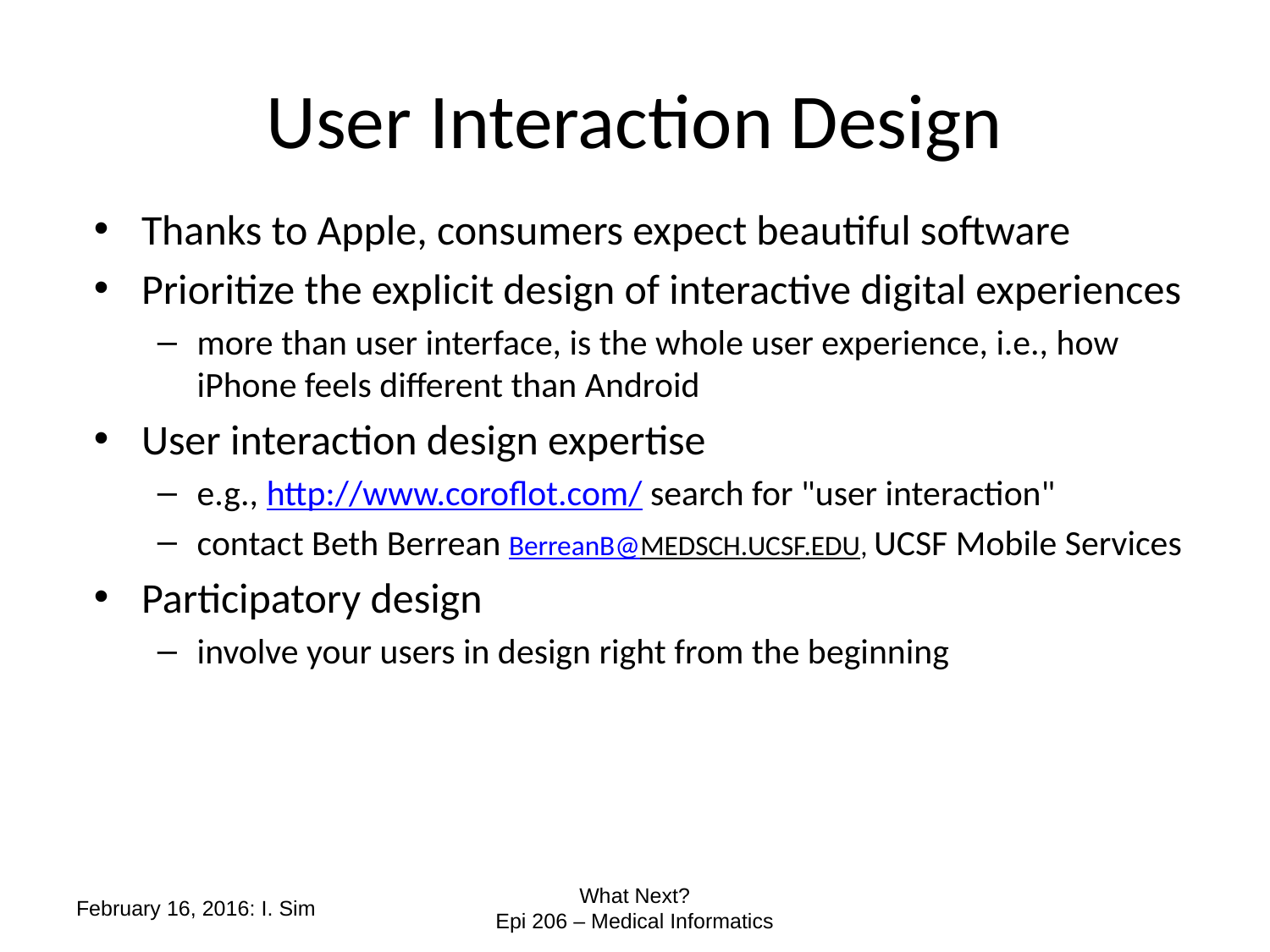

# User Interaction Design
Thanks to Apple, consumers expect beautiful software
Prioritize the explicit design of interactive digital experiences
more than user interface, is the whole user experience, i.e., how iPhone feels different than Android
User interaction design expertise
e.g., http://www.coroflot.com/ search for "user interaction"
contact Beth Berrean BerreanB@MEDSCH.UCSF.EDU, UCSF Mobile Services
Participatory design
involve your users in design right from the beginning
February 16, 2016: I. Sim
What Next?
Epi 206 – Medical Informatics